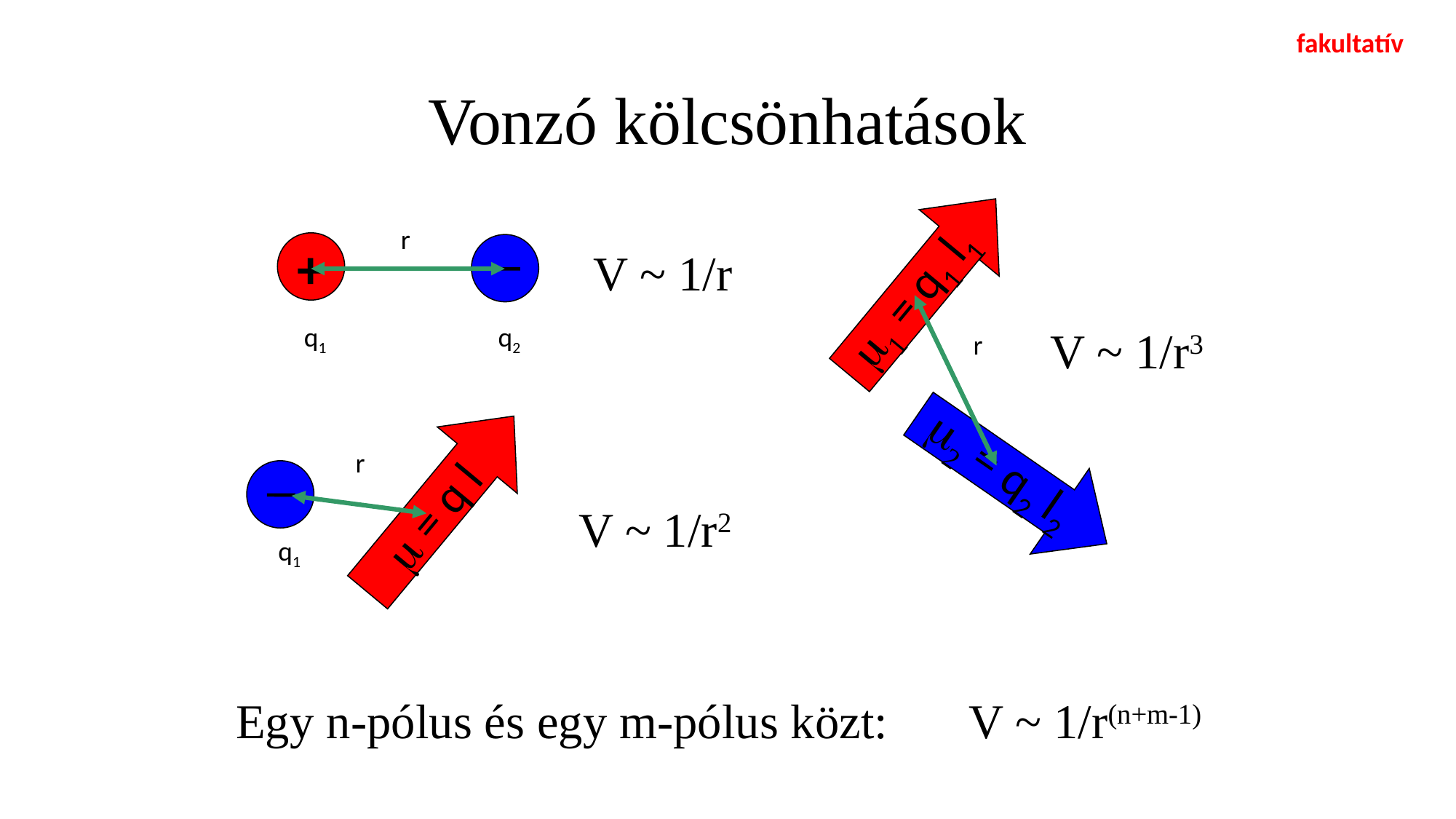

fakultatív
# Vonzó kölcsönhatások
μ1 = q1 l1

r
μ2 = q2 l2
r
+

q1
q2
V ~ 1/r
V ~ 1/r3
r
μ = q l

q1
V ~ 1/r2
Egy n-pólus és egy m-pólus közt:
V ~ 1/r(n+m-1)